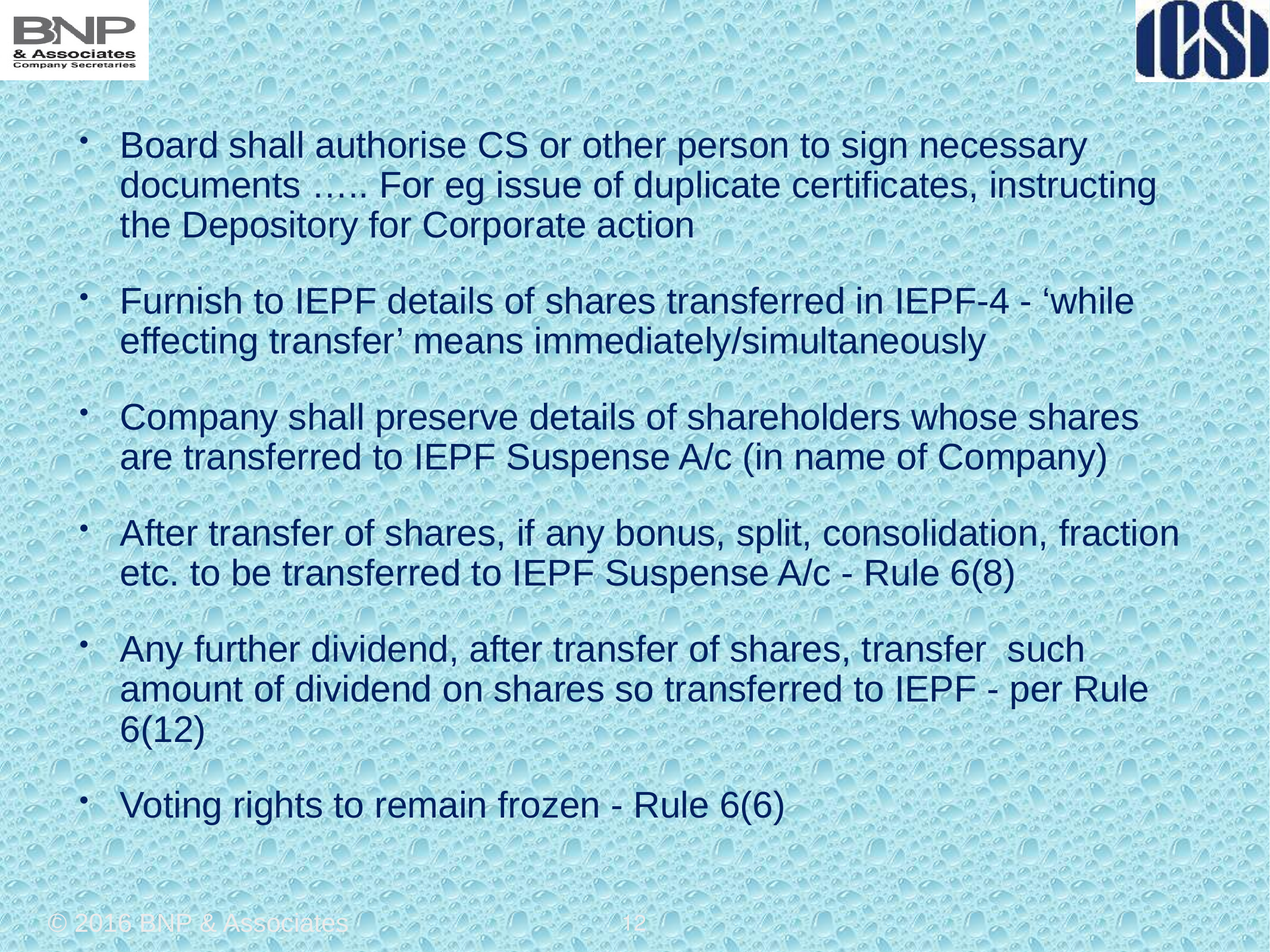

Board shall authorise CS or other person to sign necessary documents ….. For eg issue of duplicate certificates, instructing the Depository for Corporate action
Furnish to IEPF details of shares transferred in IEPF-4 - ‘while effecting transfer’ means immediately/simultaneously
Company shall preserve details of shareholders whose shares are transferred to IEPF Suspense A/c (in name of Company)
After transfer of shares, if any bonus, split, consolidation, fraction etc. to be transferred to IEPF Suspense A/c - Rule 6(8)
Any further dividend, after transfer of shares, transfer  such amount of dividend on shares so transferred to IEPF - per Rule 6(12)
Voting rights to remain frozen - Rule 6(6)
12